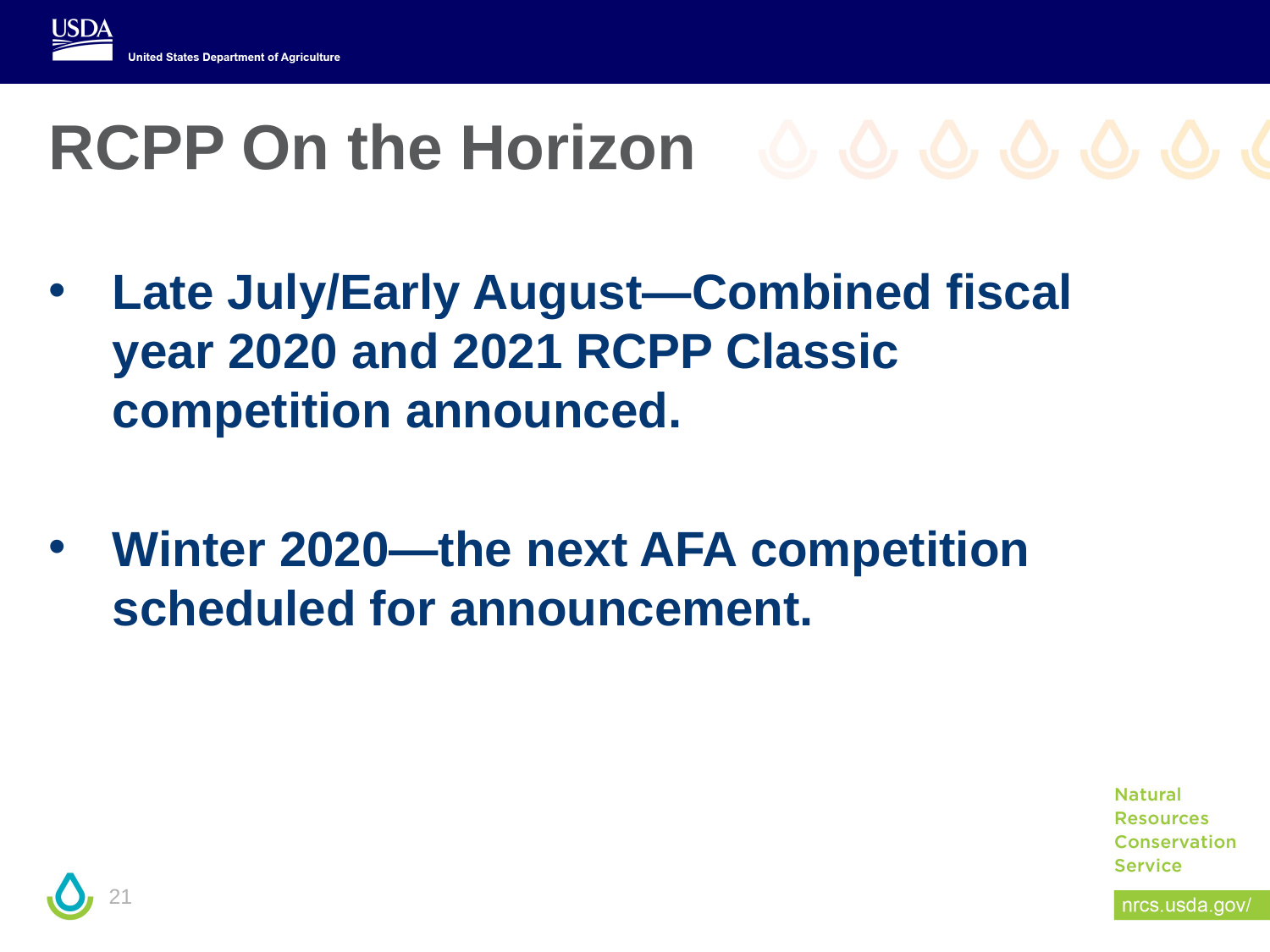

# RCPP On the Horizon

Late July/Early August—Combined fiscal year 2020 and 2021 RCPP Classic competition announced.

Winter 2020—the next AFA competition scheduled for announcement.

21